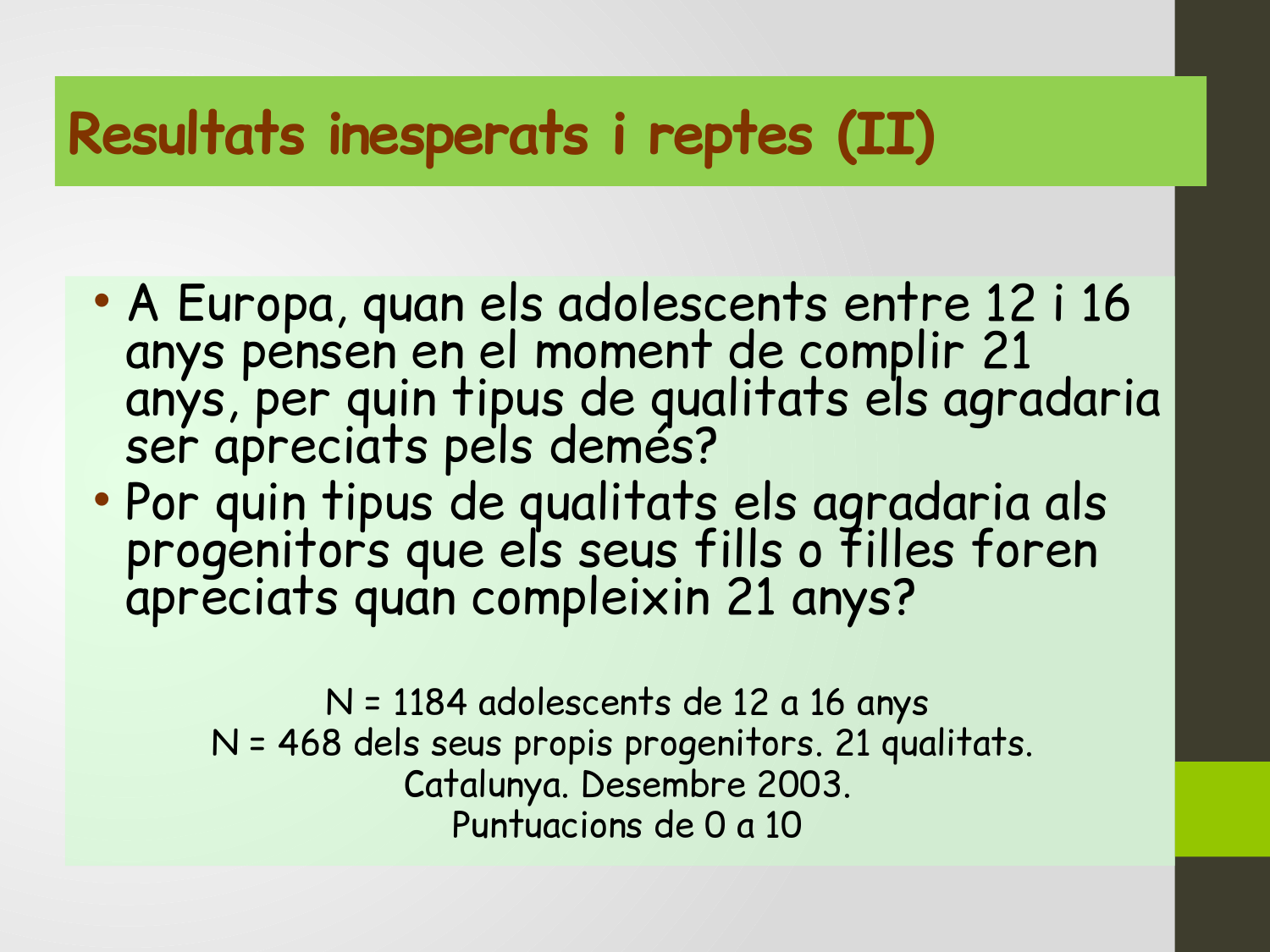

Resultats inesperats i reptes (II)
A Europa, quan els adolescents entre 12 i 16 anys pensen en el moment de complir 21 anys, per quin tipus de qualitats els agradaria ser apreciats pels demés?
Por quin tipus de qualitats els agradaria als progenitors que els seus fills o filles foren apreciats quan compleixin 21 anys?

N = 1184 adolescents de 12 a 16 anys
N = 468 dels seus propis progenitors. 21 qualitats.
Catalunya. Desembre 2003.
Puntuacions de 0 a 10